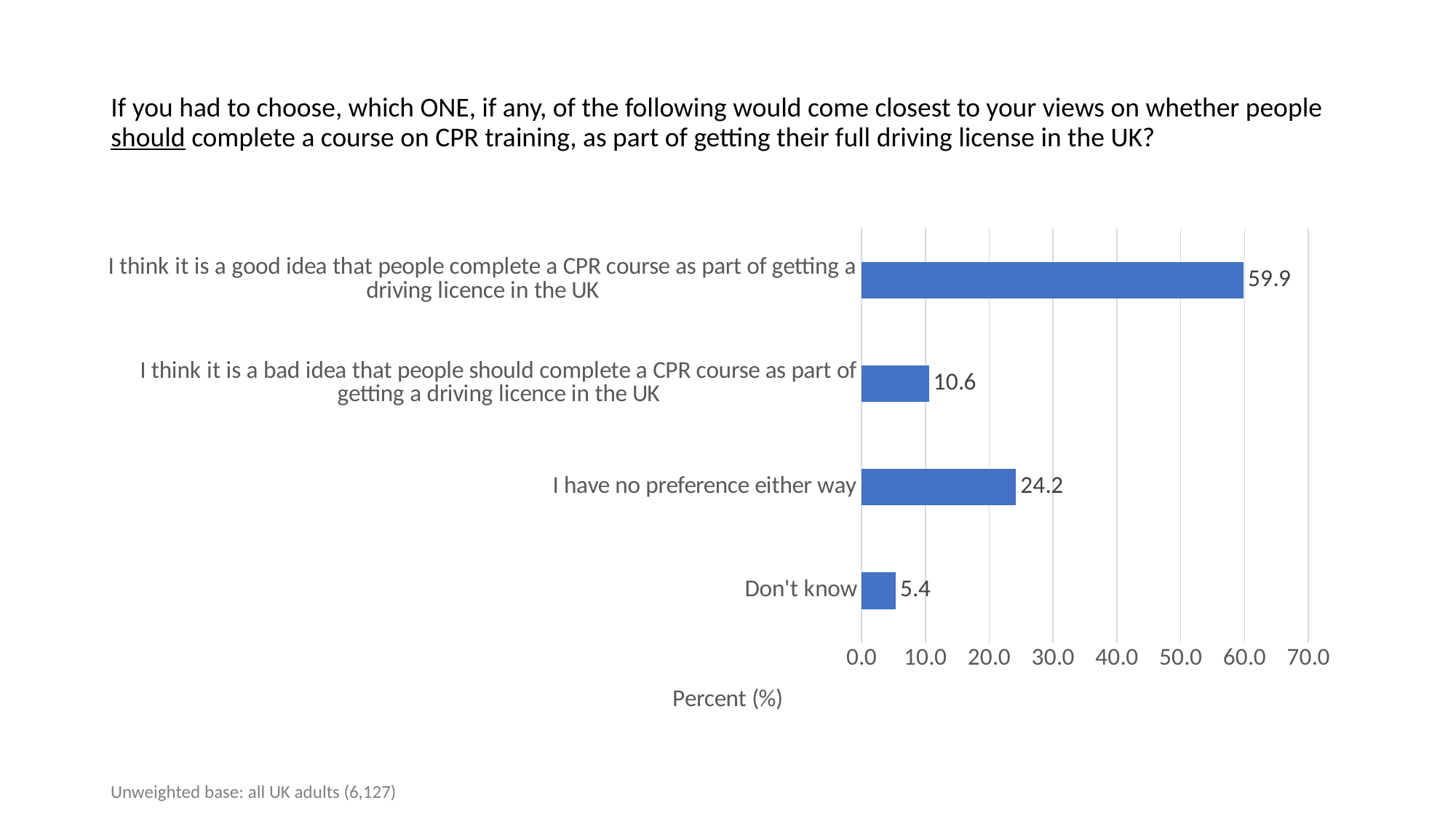

# If you had to choose, which ONE, if any, of the following would come closest to your views on whether people should complete a course on CPR training, as part of getting their full driving license in the UK?

### Chart

| Category |  |
|---|---|
| Don't know | 5.369675208095316 |
| I have no preference either way | 24.20434143952995 |
| I think it is a bad idea that people should complete a CPR course as part of getting a driving licence in the UK | 10.559817202546107 |
| I think it is a good idea that people complete a CPR course as part of getting a driving licence in the UK | 59.86616614982863 |
Unweighted base: all UK adults (6,127)